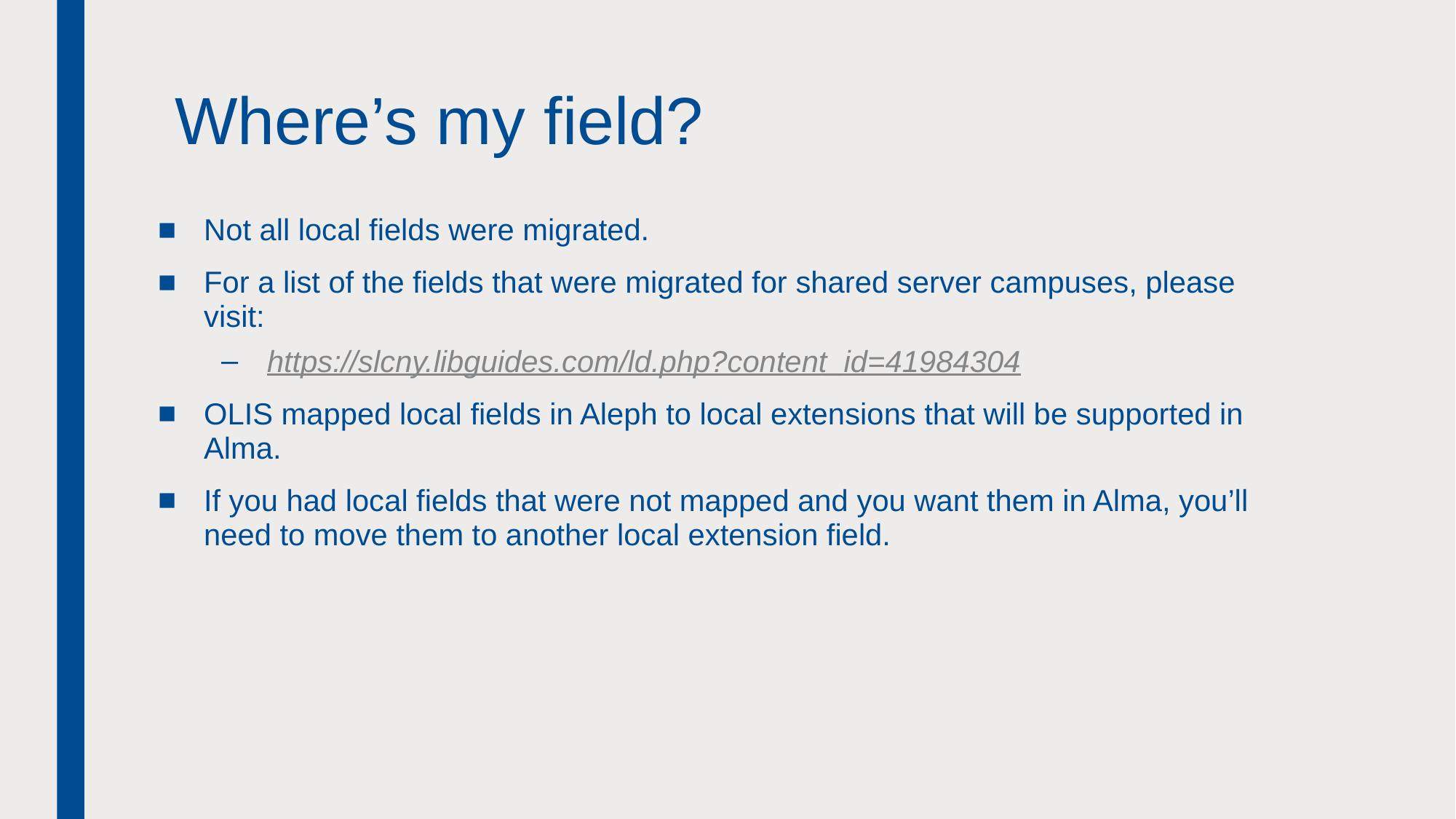

# Where’s my field?
Not all local fields were migrated.
For a list of the fields that were migrated for shared server campuses, please visit:
https://slcny.libguides.com/ld.php?content_id=41984304
OLIS mapped local fields in Aleph to local extensions that will be supported in Alma.
If you had local fields that were not mapped and you want them in Alma, you’ll need to move them to another local extension field.